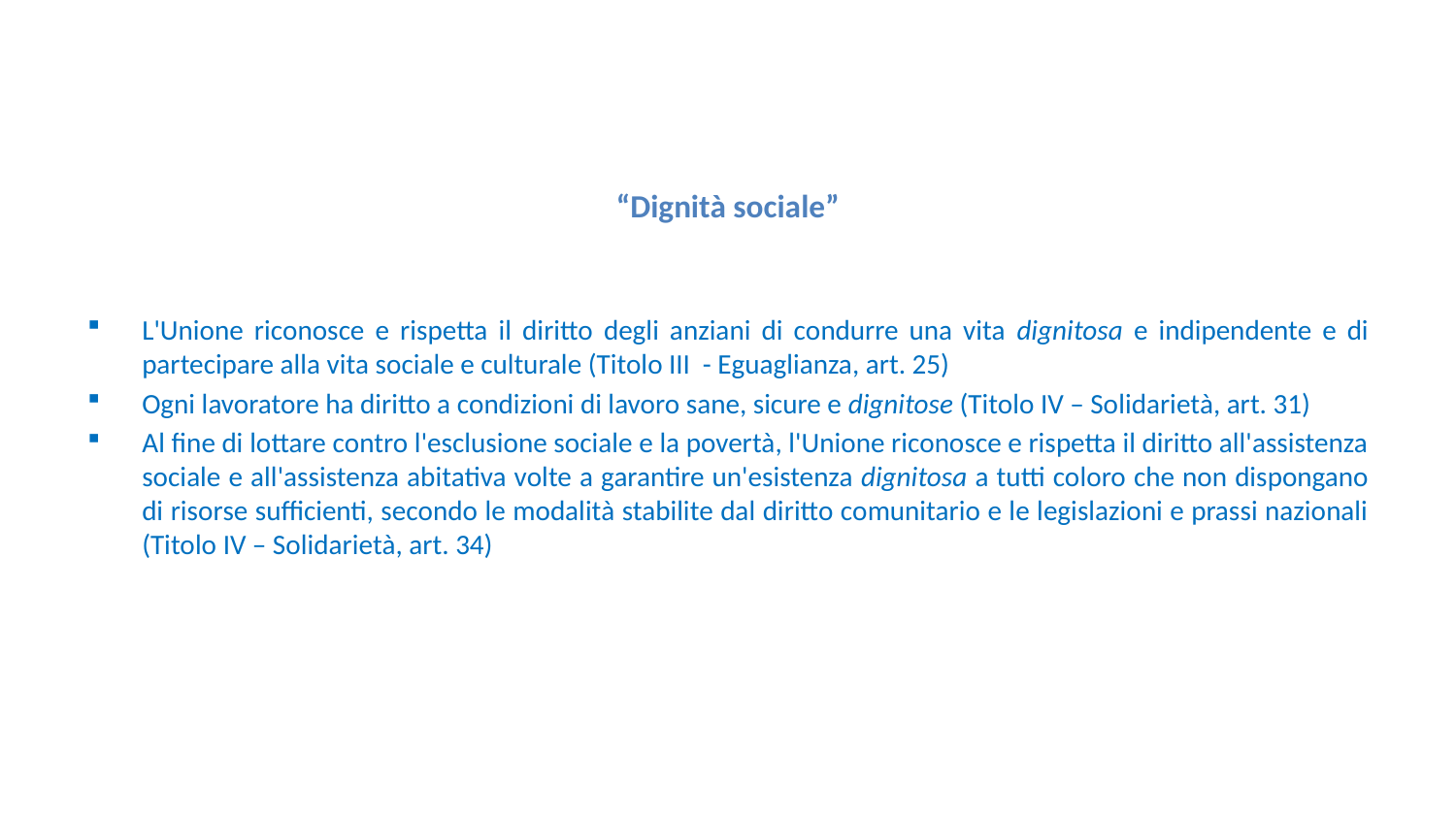

# “Dignità sociale”
L'Unione riconosce e rispetta il diritto degli anziani di condurre una vita dignitosa e indipendente e di partecipare alla vita sociale e culturale (Titolo III  - Eguaglianza, art. 25)
Ogni lavoratore ha diritto a condizioni di lavoro sane, sicure e dignitose (Titolo IV – Solidarietà, art. 31)
Al fine di lottare contro l'esclusione sociale e la povertà, l'Unione riconosce e rispetta il diritto all'assistenza sociale e all'assistenza abitativa volte a garantire un'esistenza dignitosa a tutti coloro che non dispongano di risorse sufficienti, secondo le modalità stabilite dal diritto comunitario e le legislazioni e prassi nazionali (Titolo IV – Solidarietà, art. 34)